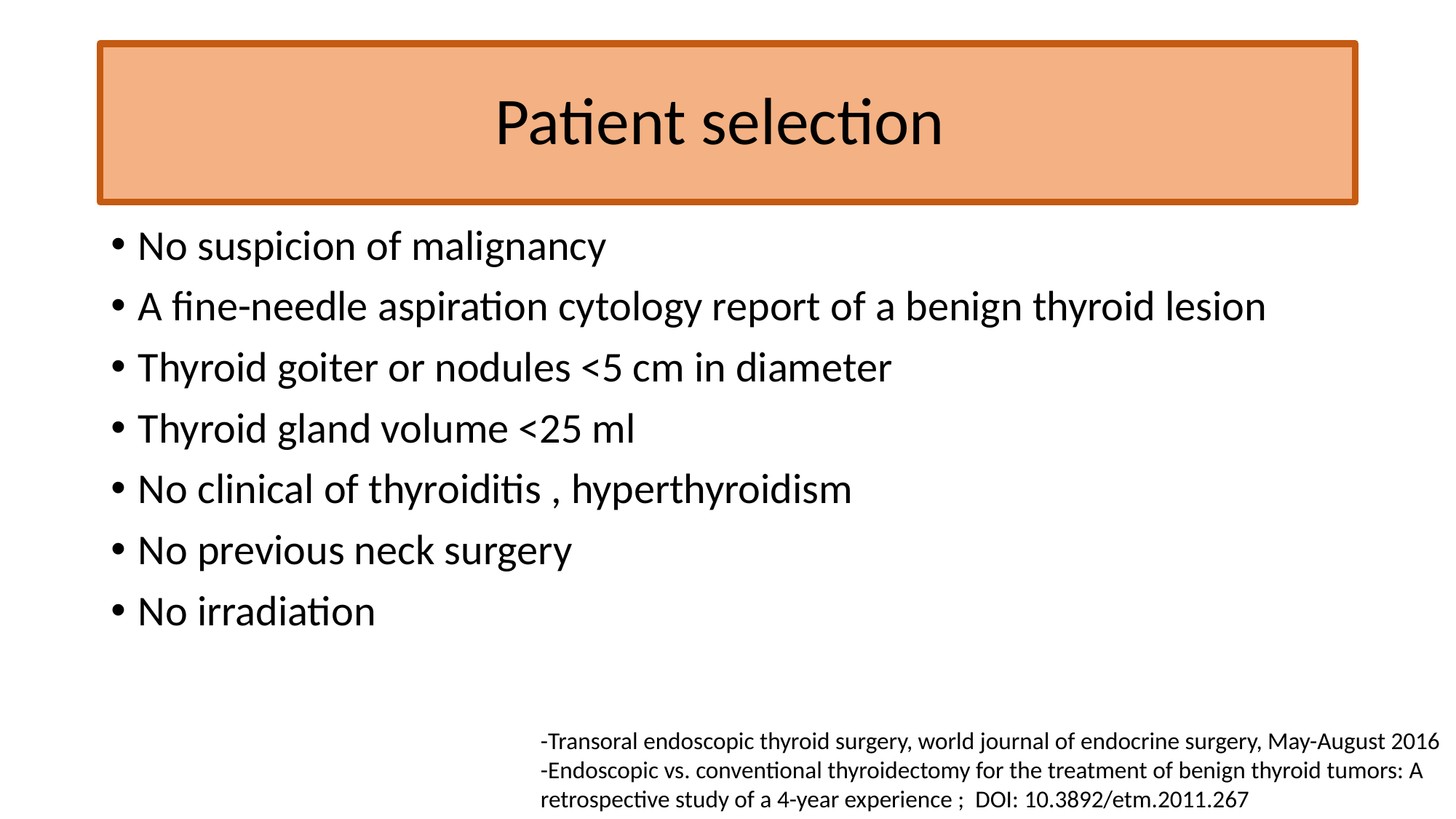

# Patient selection
No suspicion of malignancy
A fine-needle aspiration cytology report of a benign thyroid lesion
Thyroid goiter or nodules <5 cm in diameter
Thyroid gland volume <25 ml
No clinical of thyroiditis , hyperthyroidism
No previous neck surgery
No irradiation
-Transoral endoscopic thyroid surgery, world journal of endocrine surgery, May-August 2016
-Endoscopic vs. conventional thyroidectomy for the treatment of benign thyroid tumors: A retrospective study of a 4-year experience ;  DOI: 10.3892/etm.2011.267